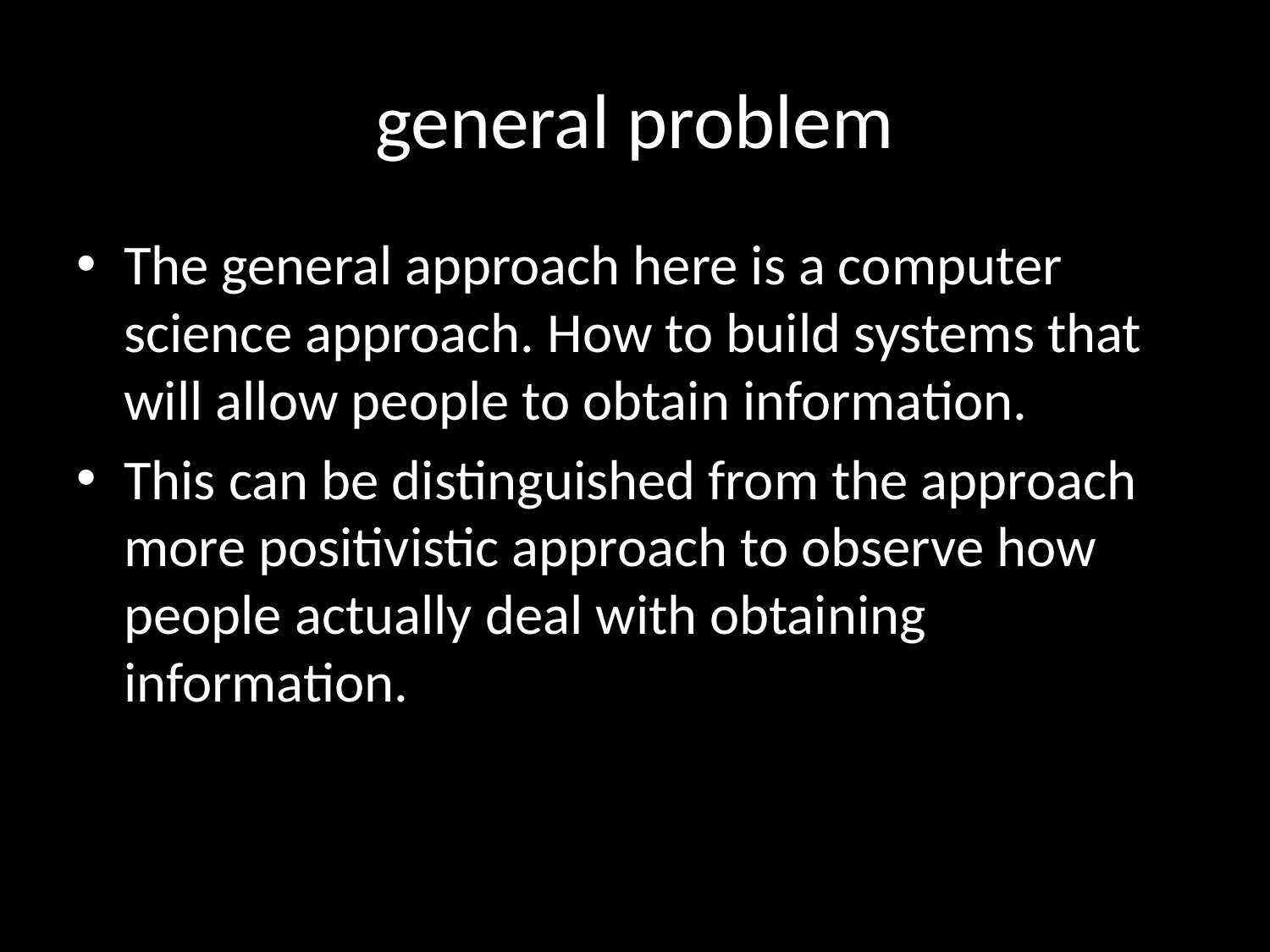

# general problem
The general approach here is a computer science approach. How to build systems that will allow people to obtain information.
This can be distinguished from the approach more positivistic approach to observe how people actually deal with obtaining information.